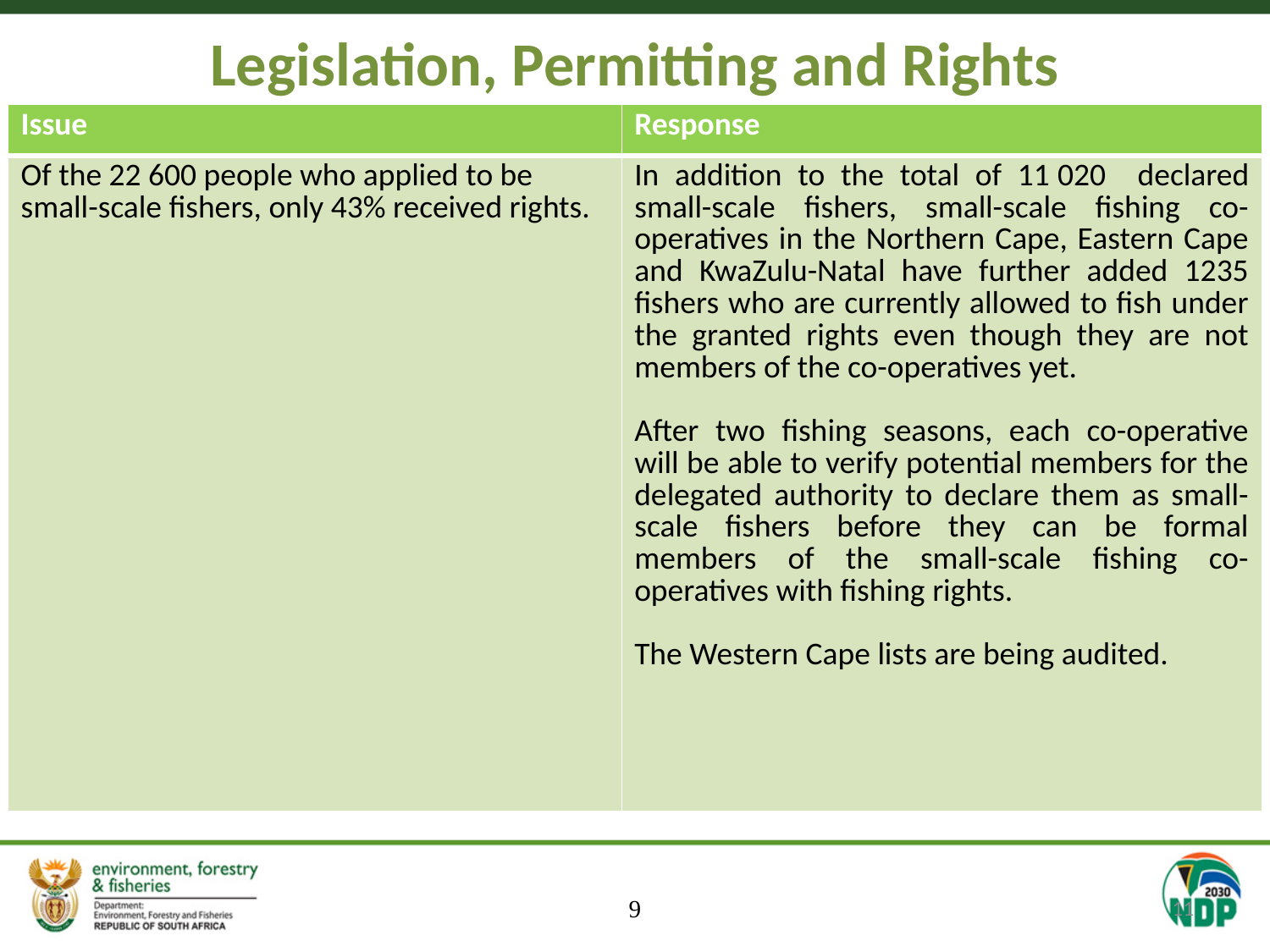

# Legislation, Permitting and Rights
| Issue | Response |
| --- | --- |
| Of the 22 600 people who applied to be small-scale fishers, only 43% received rights. | In addition to the total of 11 020 declared small-scale fishers, small-scale fishing co-operatives in the Northern Cape, Eastern Cape and KwaZulu-Natal have further added 1235 fishers who are currently allowed to fish under the granted rights even though they are not members of the co-operatives yet.   After two fishing seasons, each co-operative will be able to verify potential members for the delegated authority to declare them as small-scale fishers before they can be formal members of the small-scale fishing co-operatives with fishing rights. The Western Cape lists are being audited. |
9
11